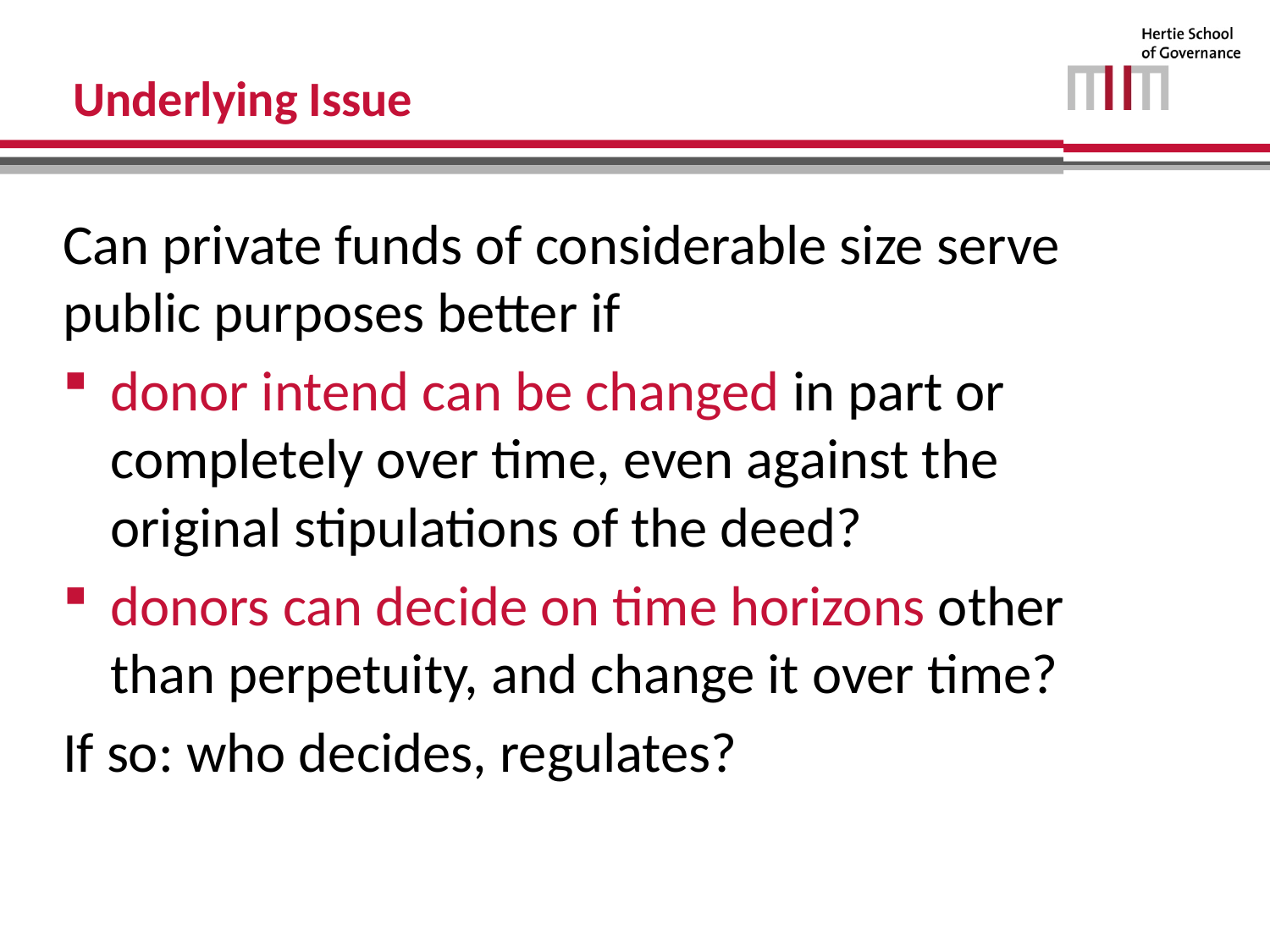

# Underlying Issue
Can private funds of considerable size serve public purposes better if
donor intend can be changed in part or completely over time, even against the original stipulations of the deed?
donors can decide on time horizons other than perpetuity, and change it over time?
If so: who decides, regulates?